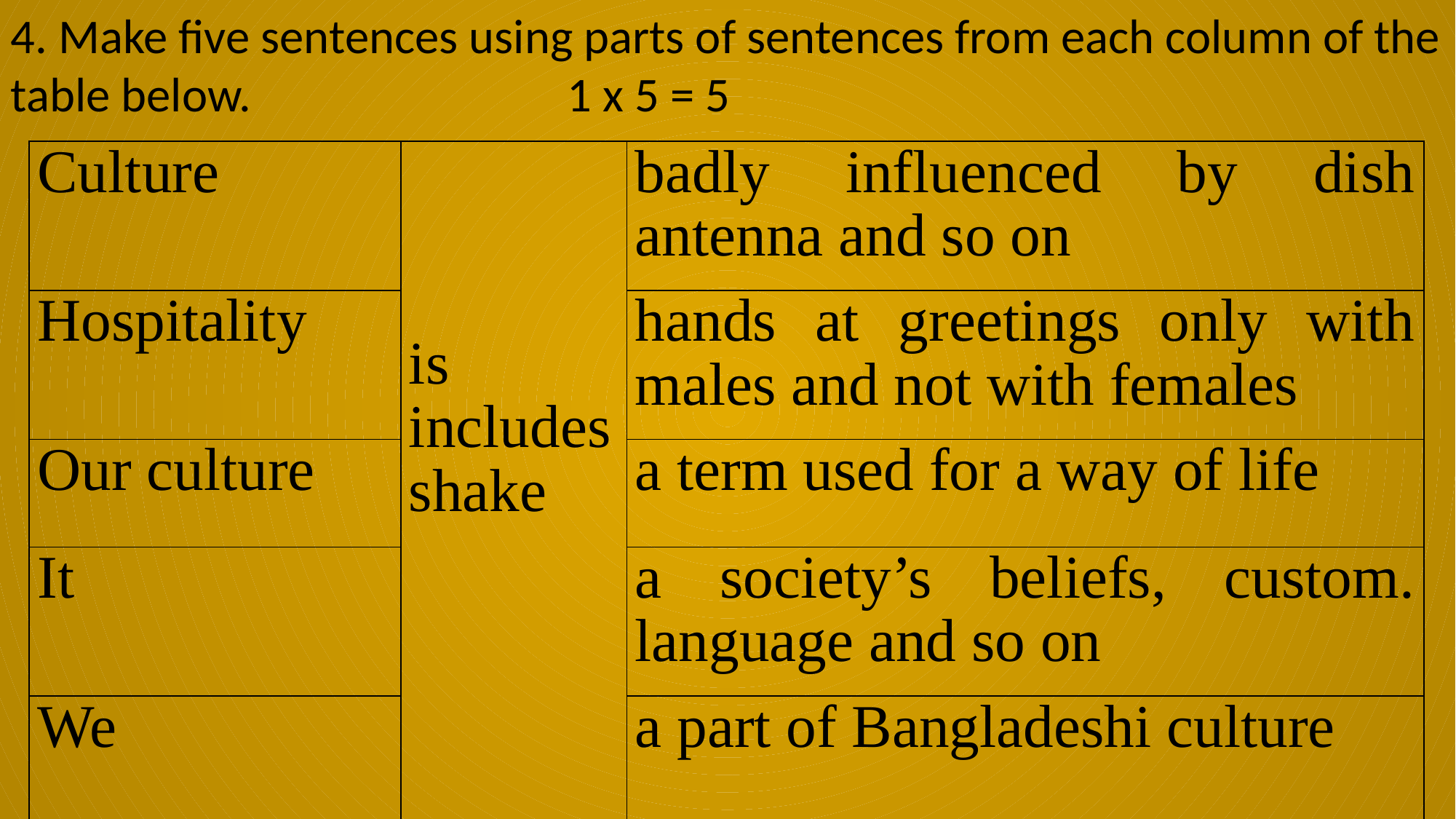

4. Make five sentences using parts of sentences from each column of the table below.   			 1 x 5 = 5
| Culture | is includes shake | badly influenced by dish antenna and so on |
| --- | --- | --- |
| Hospitality |  | hands at greetings only with males and not with females |
| Our culture |  | a term used for a way of life |
| It |  | a society’s beliefs, custom. language and so on |
| We |  | a part of Bangladeshi culture |